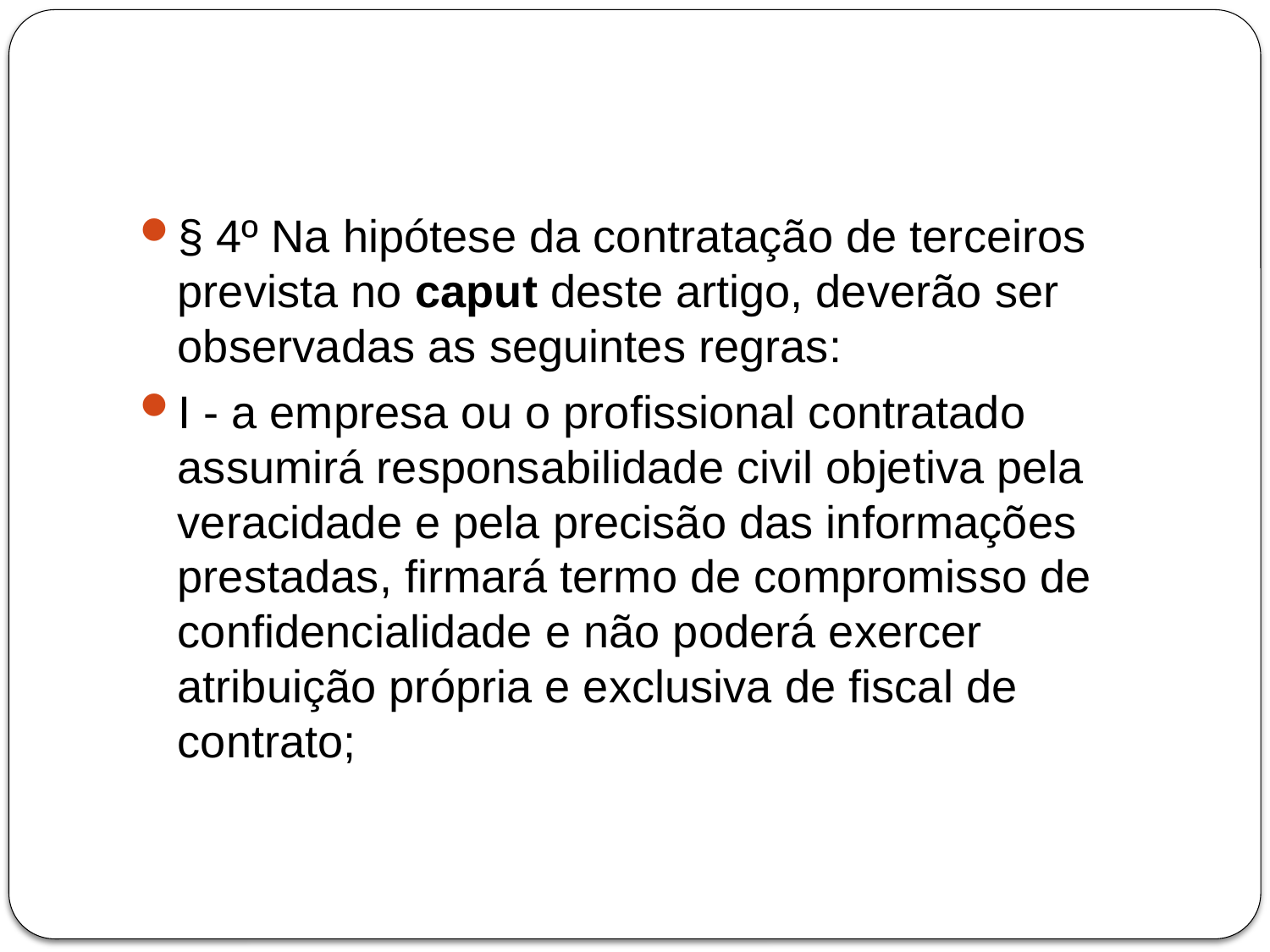

#
§ 4º Na hipótese da contratação de terceiros prevista no caput deste artigo, deverão ser observadas as seguintes regras:
I - a empresa ou o profissional contratado assumirá responsabilidade civil objetiva pela veracidade e pela precisão das informações prestadas, firmará termo de compromisso de confidencialidade e não poderá exercer atribuição própria e exclusiva de fiscal de contrato;